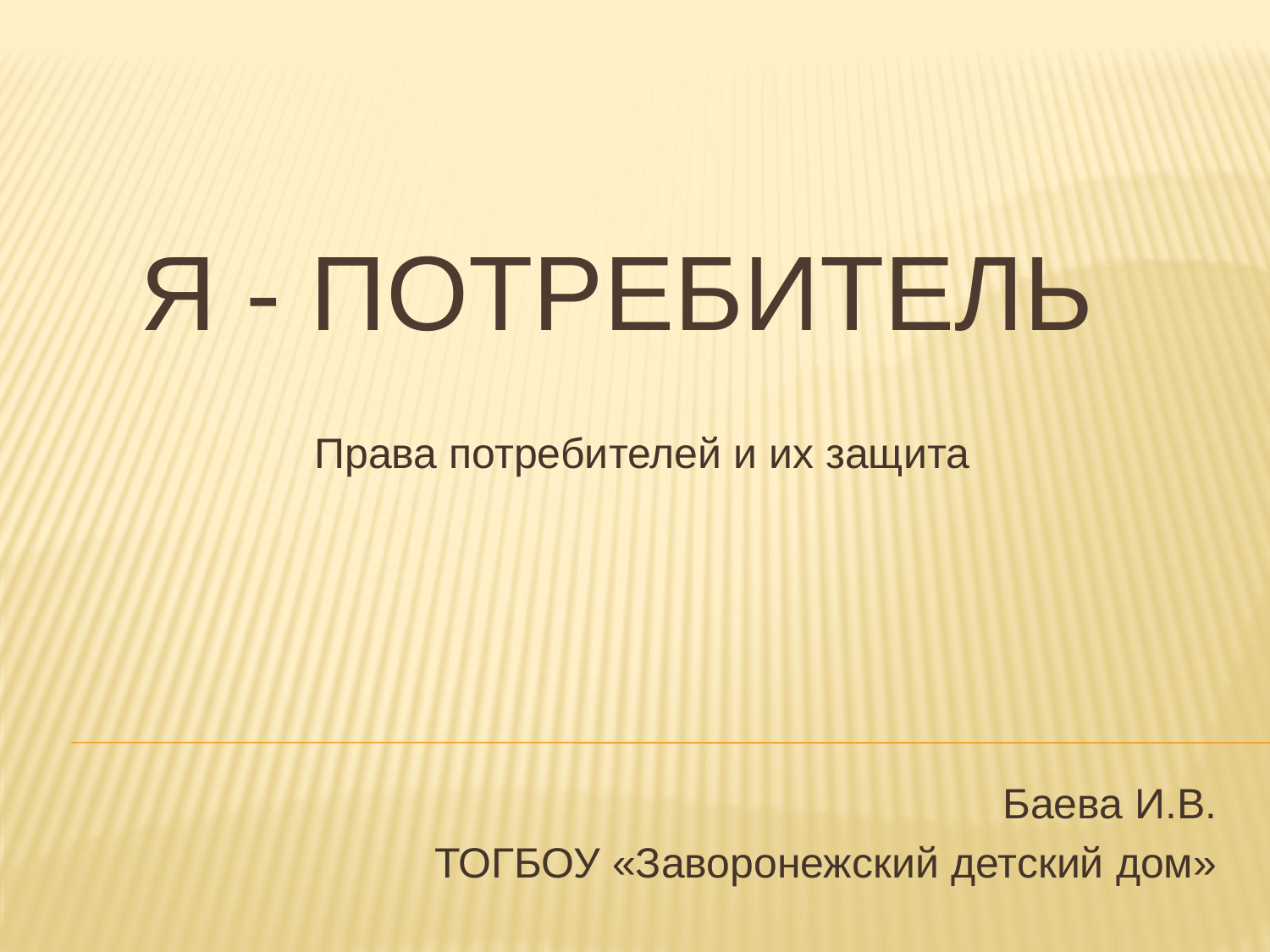

# Я - потребитель
Права потребителей и их защита
Баева И.В.
ТОГБОУ «Заворонежский детский дом»